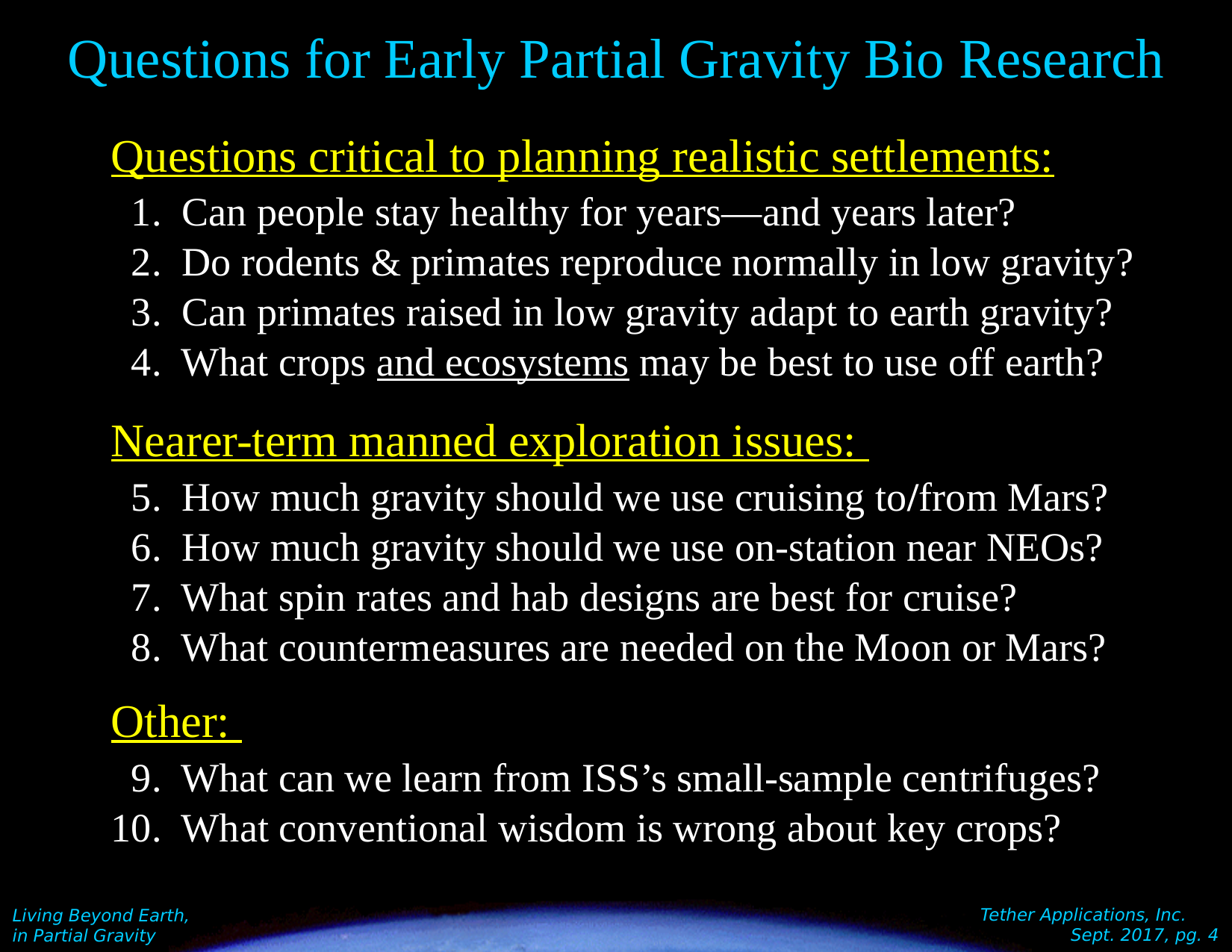

# Questions for Early Partial Gravity Bio Research
Questions critical to planning realistic settlements:
  1.  Can people stay healthy for years—and years later?
  2.  Do rodents & primates reproduce normally in low gravity?
  3.  Can primates raised in low gravity adapt to earth gravity?
  4.  What crops and ecosystems may be best to use off earth?

Nearer-term manned exploration issues:
  5.  How much gravity should we use cruising to/from Mars?
  6.  How much gravity should we use on-station near NEOs?
  7.  What spin rates and hab designs are best for cruise?
  8.  What countermeasures are needed on the Moon or Mars?

Other:
  9.  What can we learn from ISS’s small-sample centrifuges?
10.  What conventional wisdom is wrong about key crops?